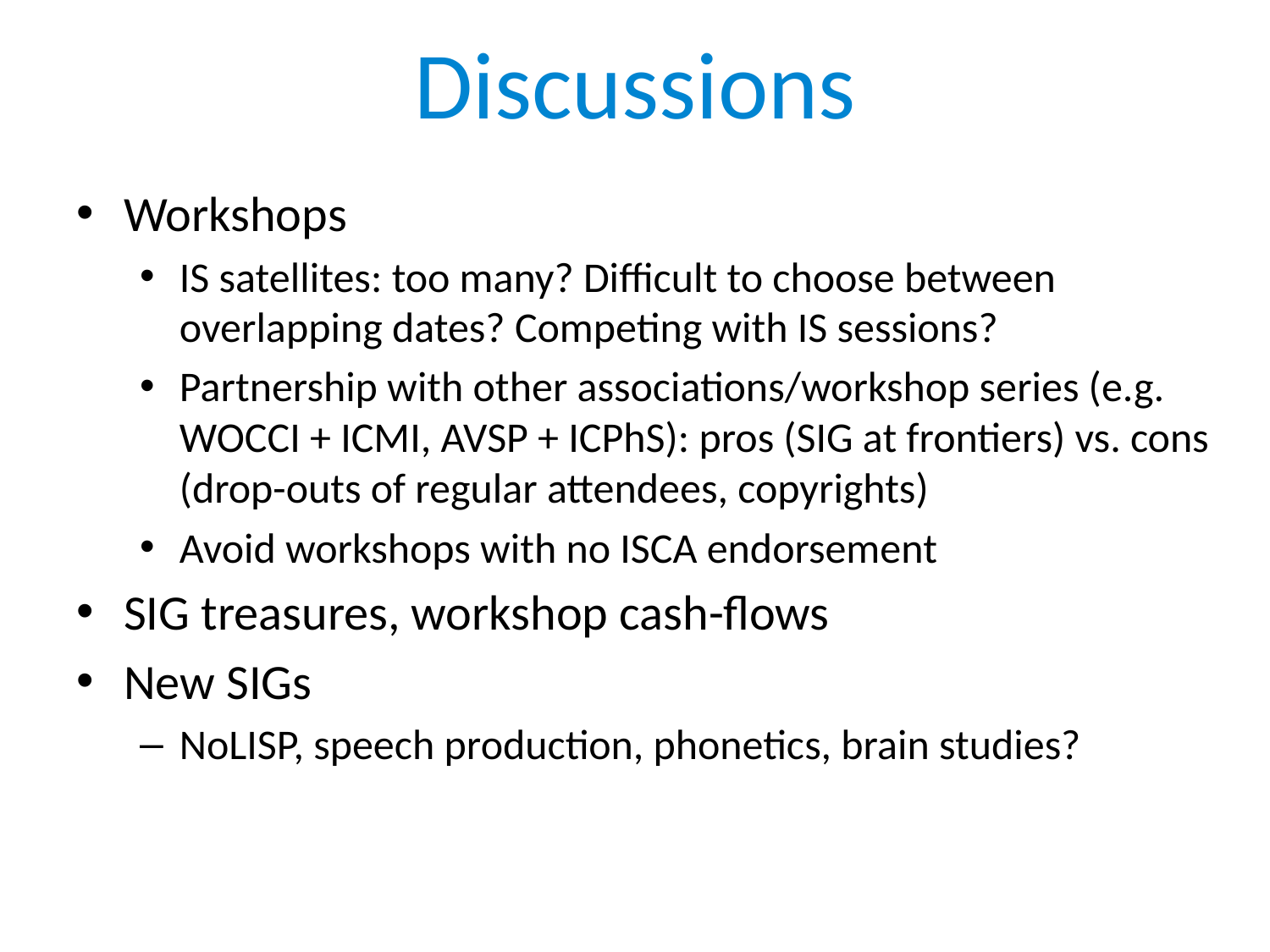

# Discussions
Workshops
IS satellites: too many? Difficult to choose between overlapping dates? Competing with IS sessions?
Partnership with other associations/workshop series (e.g. WOCCI + ICMI, AVSP + ICPhS): pros (SIG at frontiers) vs. cons (drop-outs of regular attendees, copyrights)
Avoid workshops with no ISCA endorsement
SIG treasures, workshop cash-flows
New SIGs
NoLISP, speech production, phonetics, brain studies?